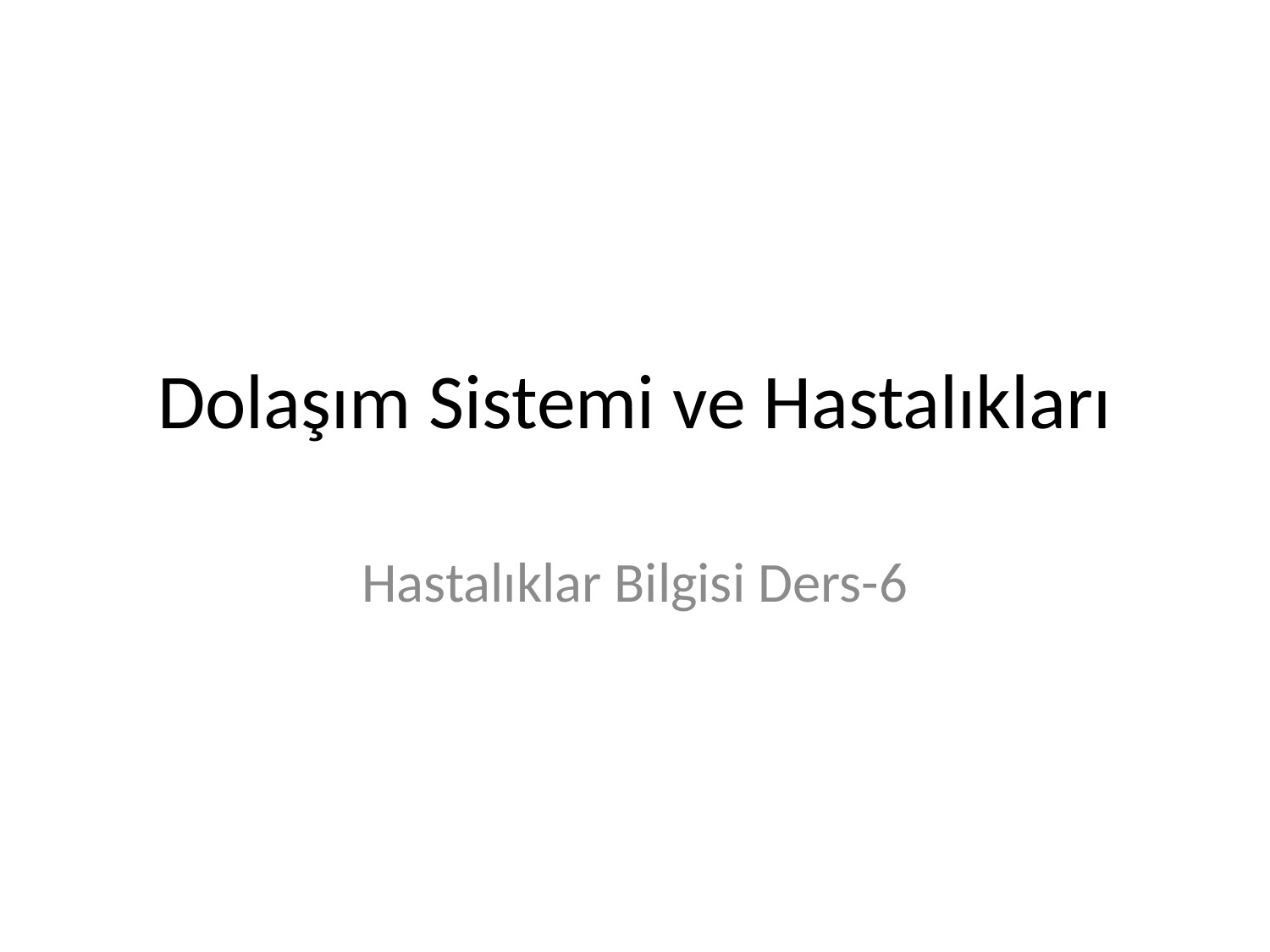

# Dolaşım Sistemi ve Hastalıkları
Hastalıklar Bilgisi Ders-6